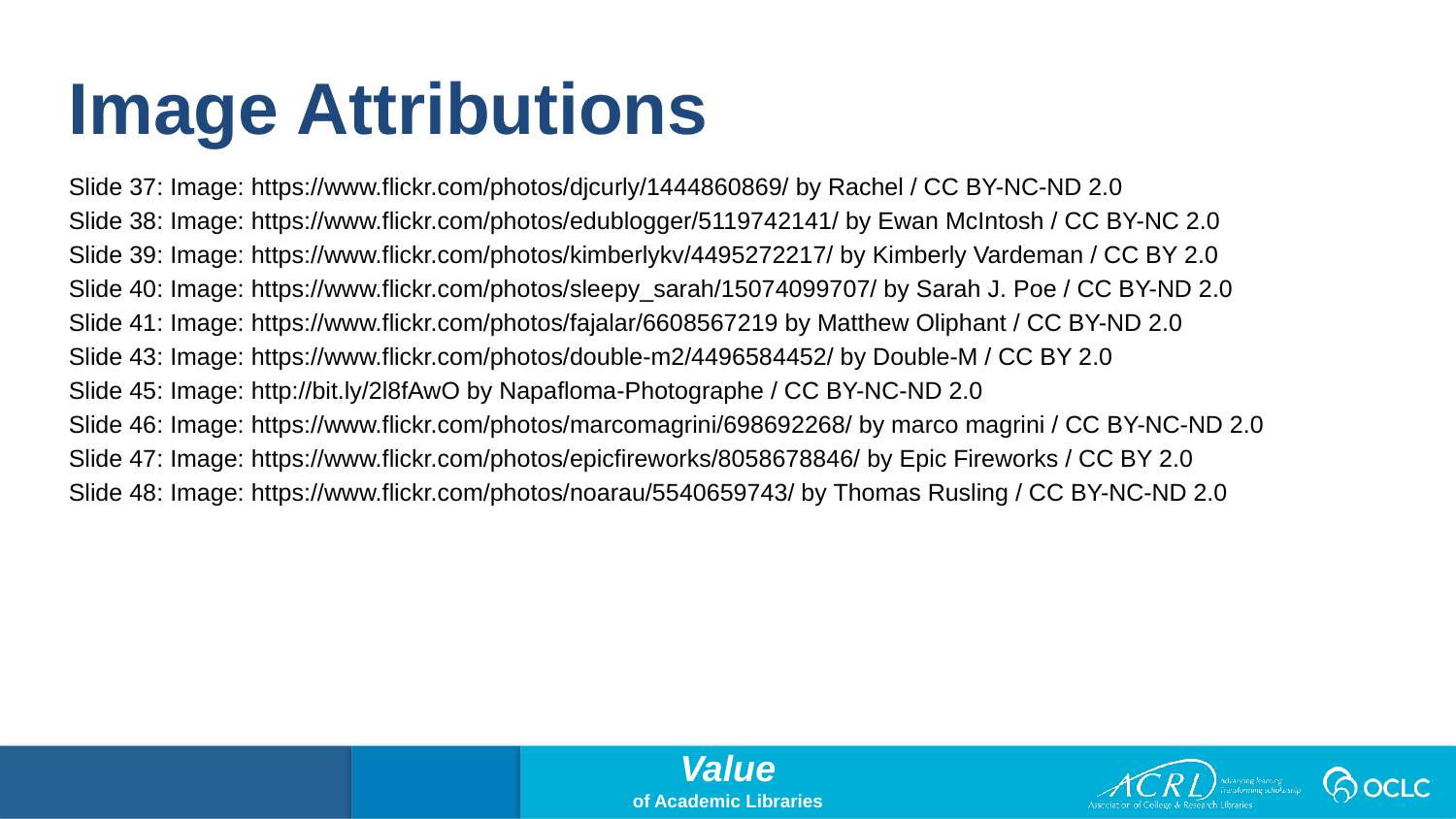

Image Attributions
Slide 37: Image: https://www.flickr.com/photos/djcurly/1444860869/ by Rachel / CC BY-NC-ND 2.0
Slide 38: Image: https://www.flickr.com/photos/edublogger/5119742141/ by Ewan McIntosh / CC BY-NC 2.0
Slide 39: Image: https://www.flickr.com/photos/kimberlykv/4495272217/ by Kimberly Vardeman / CC BY 2.0
Slide 40: Image: https://www.flickr.com/photos/sleepy_sarah/15074099707/ by Sarah J. Poe / CC BY-ND 2.0
Slide 41: Image: https://www.flickr.com/photos/fajalar/6608567219 by Matthew Oliphant / CC BY-ND 2.0
Slide 43: Image: https://www.flickr.com/photos/double-m2/4496584452/ by Double-M / CC BY 2.0
Slide 45: Image: http://bit.ly/2l8fAwO by Napafloma-Photographe / CC BY-NC-ND 2.0
Slide 46: Image: https://www.flickr.com/photos/marcomagrini/698692268/ by marco magrini / CC BY-NC-ND 2.0
Slide 47: Image: https://www.flickr.com/photos/epicfireworks/8058678846/ by Epic Fireworks / CC BY 2.0
Slide 48: Image: https://www.flickr.com/photos/noarau/5540659743/ by Thomas Rusling / CC BY-NC-ND 2.0